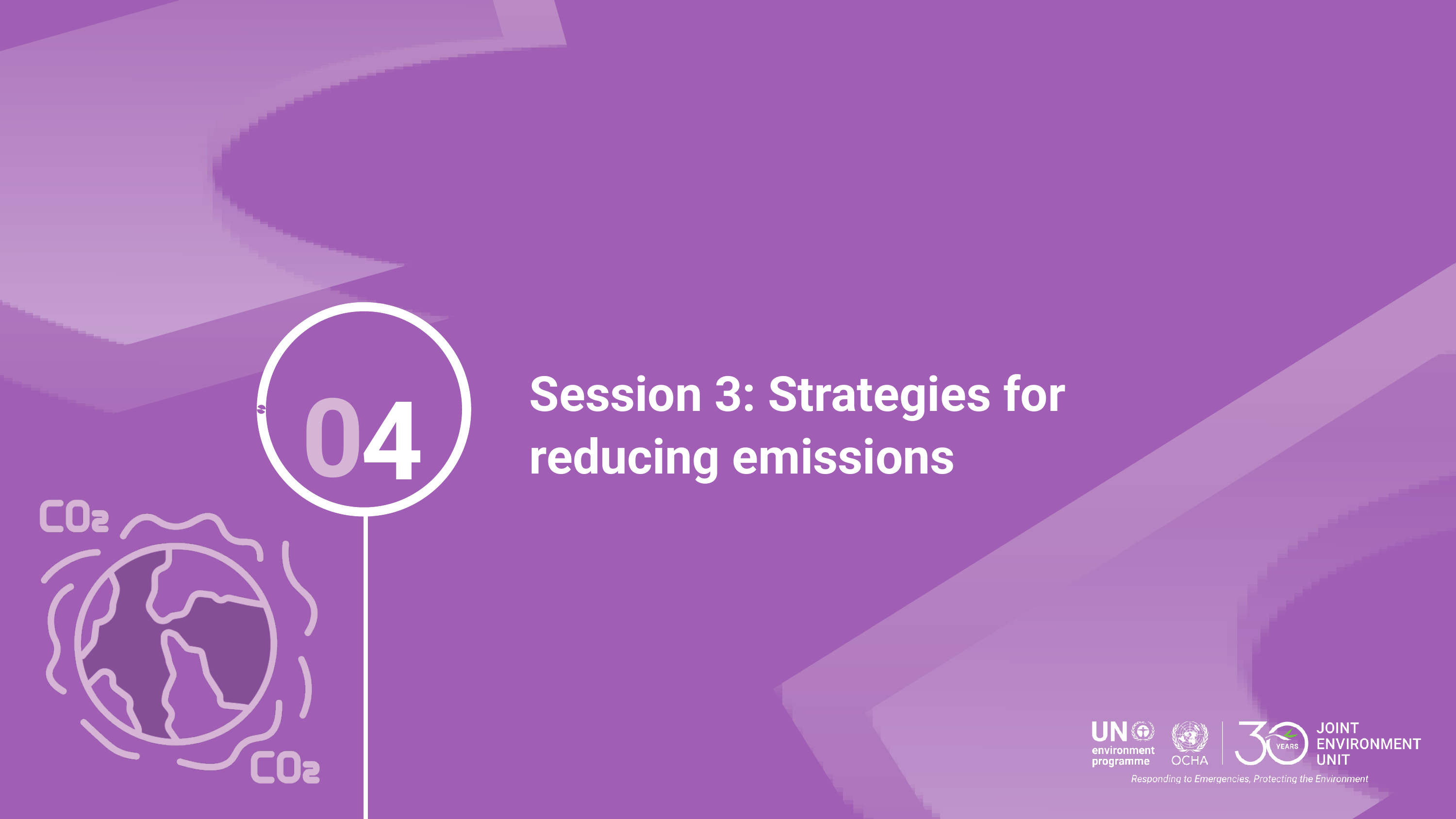

0
4
Session 3: Strategies for reducing emissions